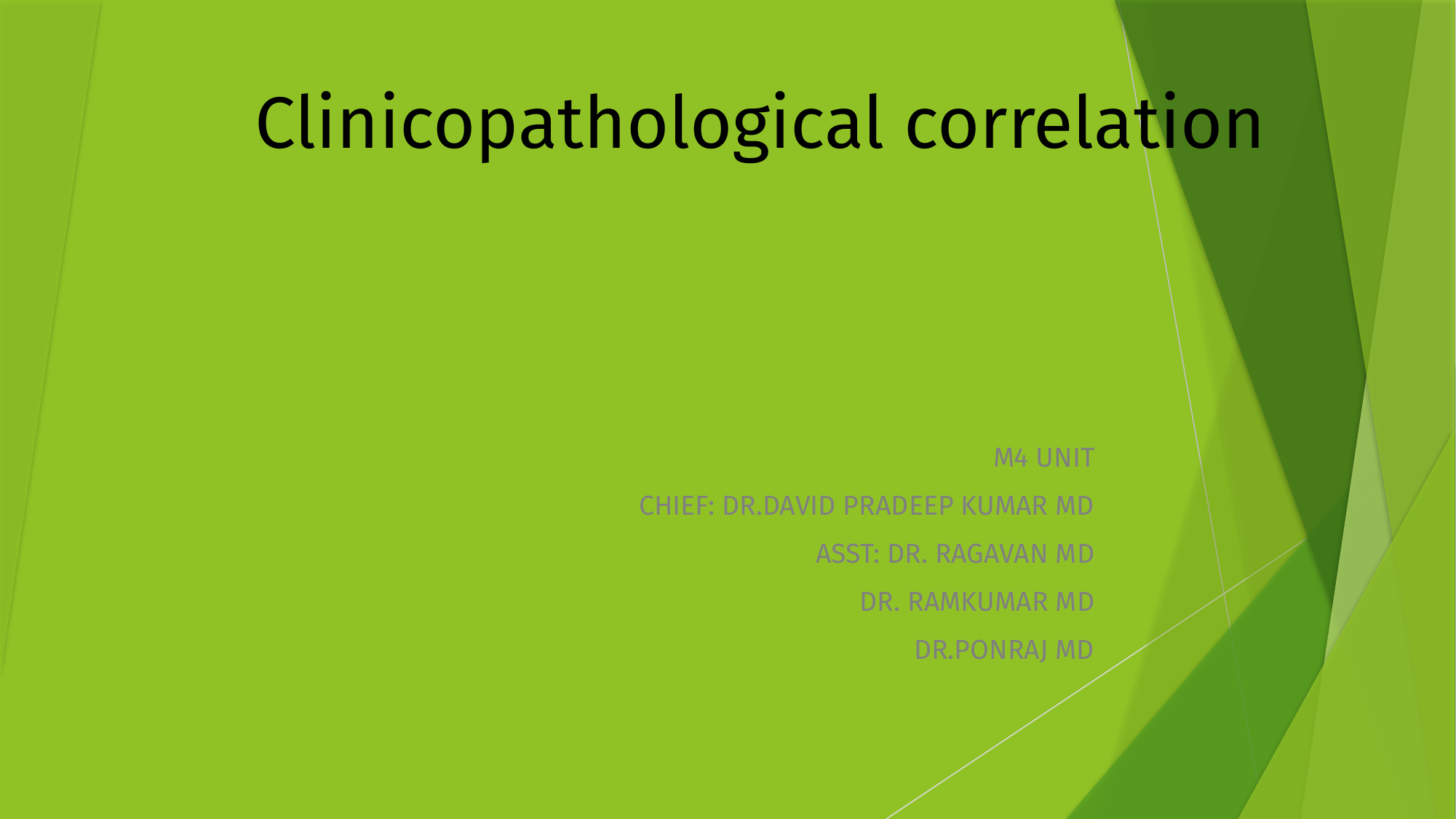

# Clinicopathological correlation
M4 UNIT
CHIEF: DR.DAVID PRADEEP KUMAR MD
ASST: DR. RAGAVAN MD
      DR. RAMKUMAR MD
DR.PONRAJ MD